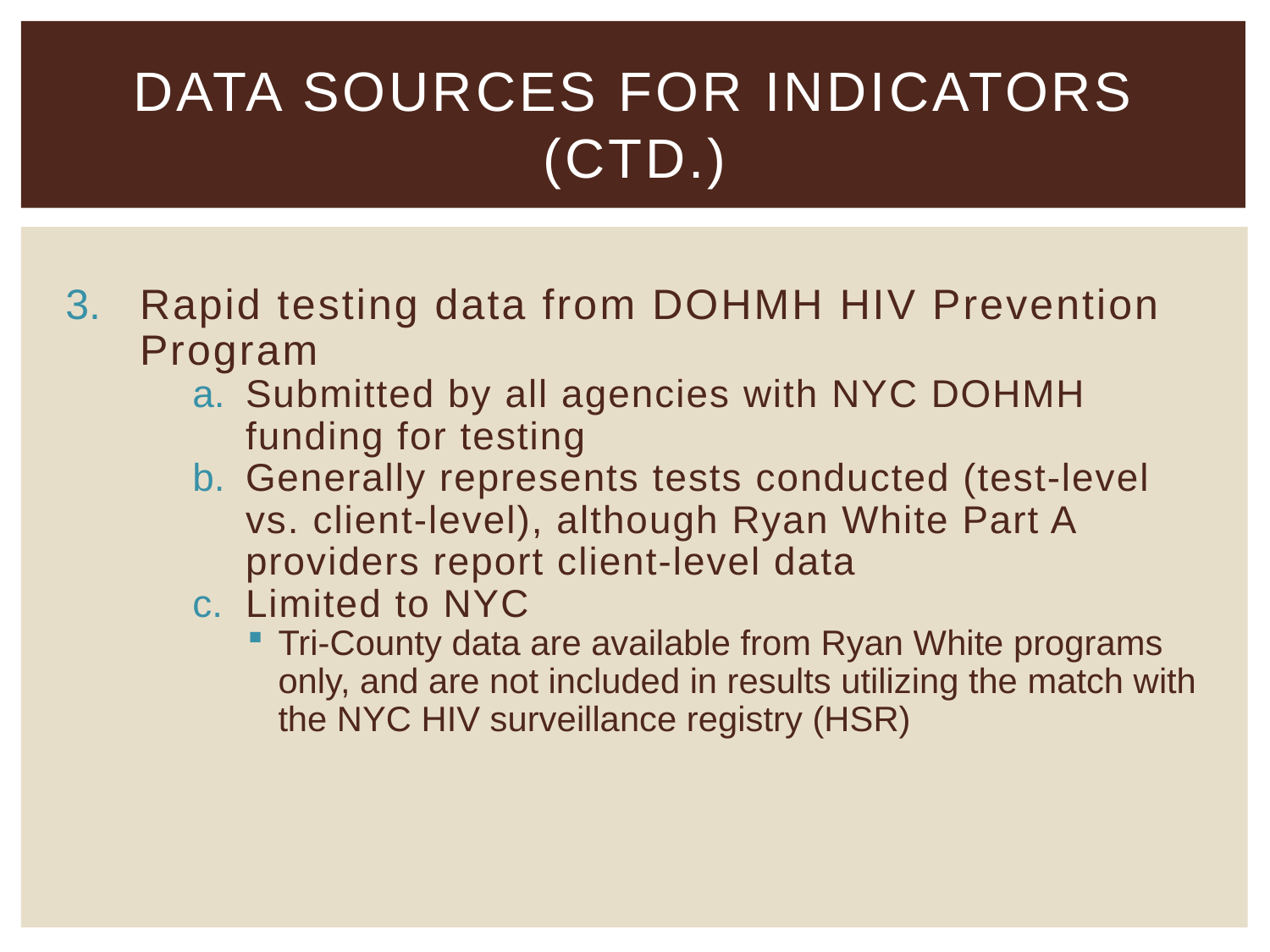

# Data Sources for Indicators (CTD.)

Rapid testing data from DOHMH HIV Prevention Program
Submitted by all agencies with NYC DOHMH funding for testing
Generally represents tests conducted (test-level vs. client-level), although Ryan White Part A providers report client-level data
Limited to NYC
Tri-County data are available from Ryan White programs only, and are not included in results utilizing the match with the NYC HIV surveillance registry (HSR)